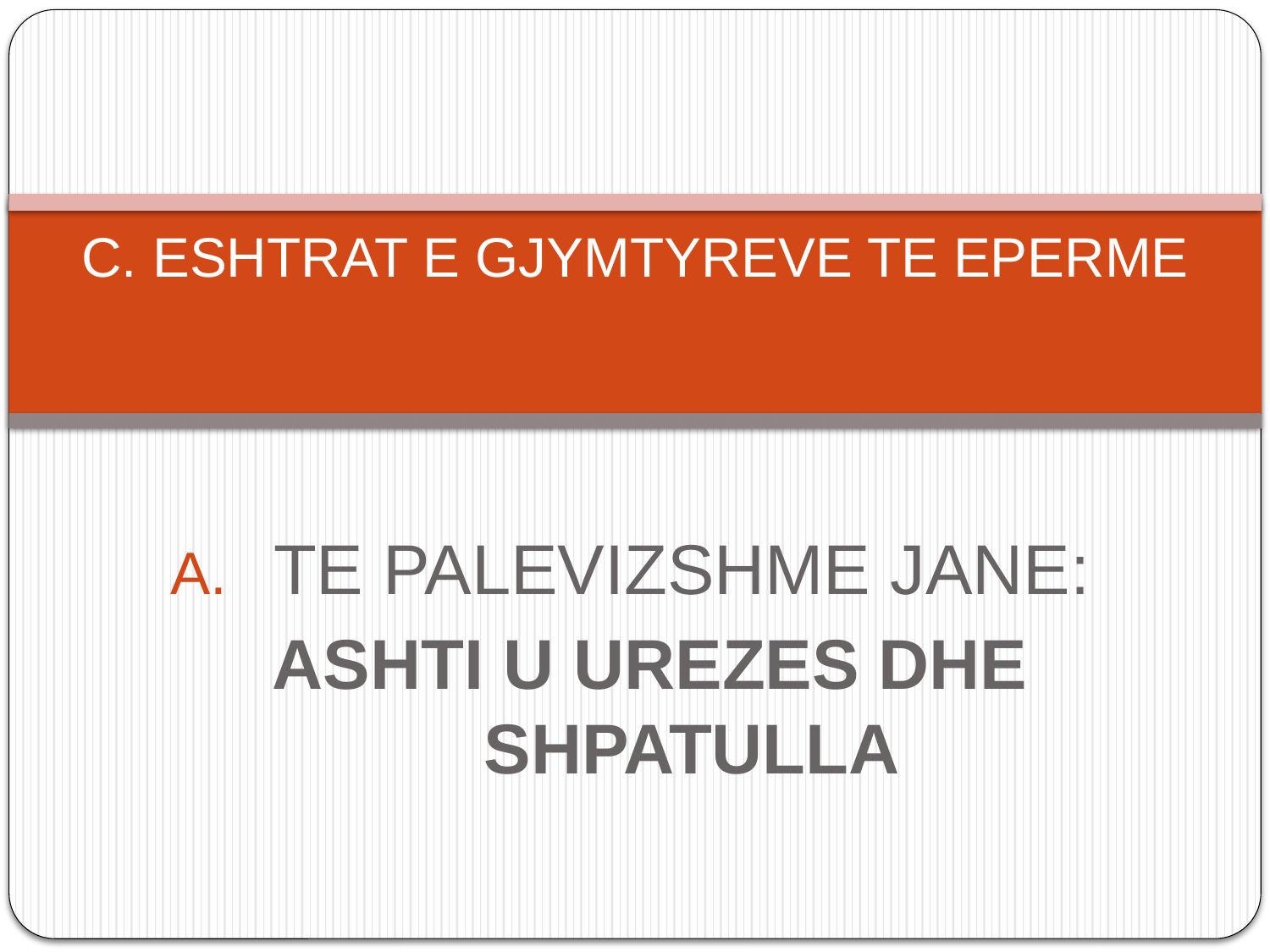

# C. ESHTRAT E GJYMTYREVE TE EPERME

TE PALEVIZSHME JANE:
 ASHTI U UREZES DHE SHPATULLA